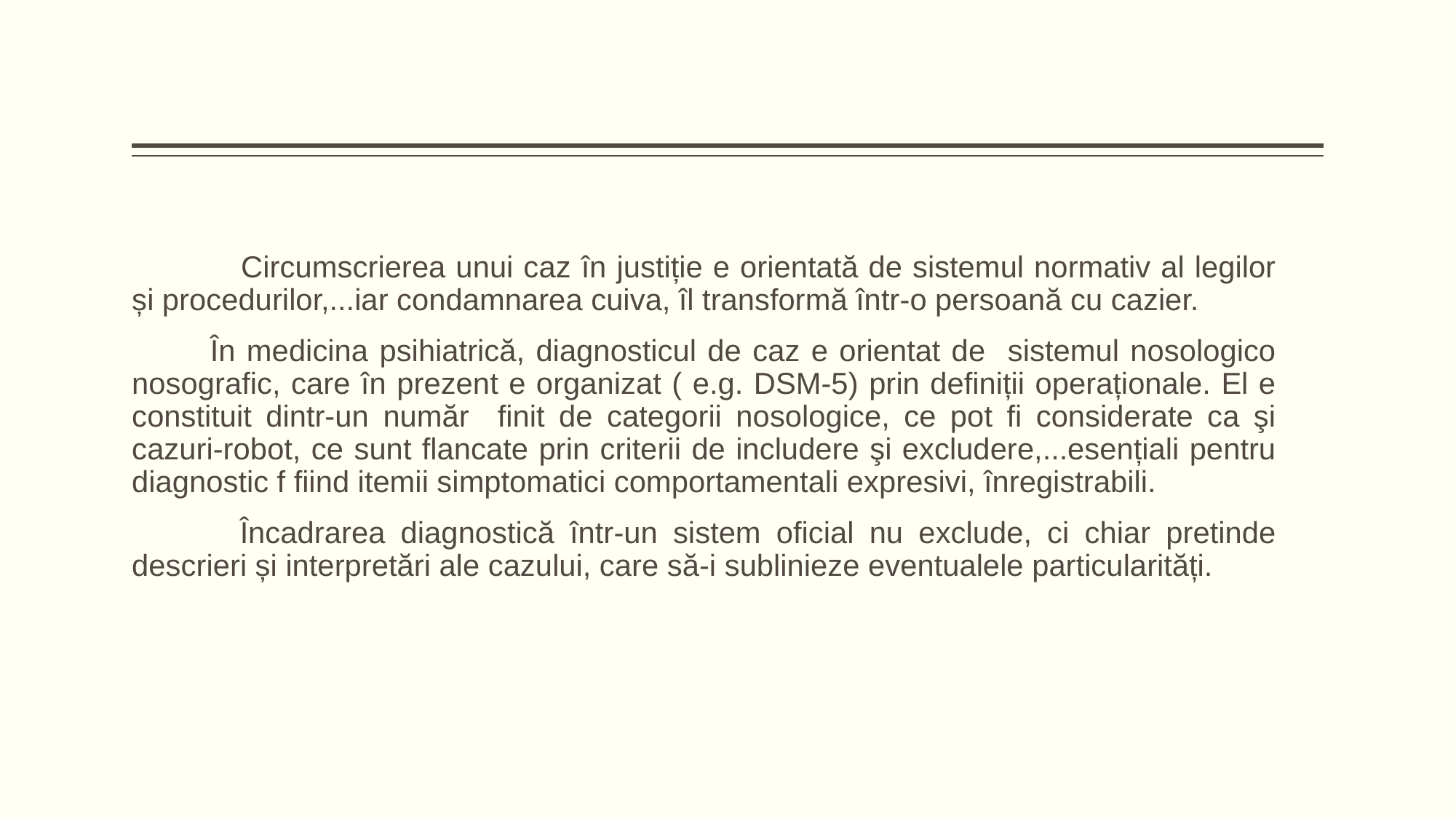

Circumscrierea unui caz în justiție e orientată de sistemul normativ al legilor și procedurilor,...iar condamnarea cuiva, îl transformă într-o persoană cu cazier.
       În medicina psihiatrică, diagnosticul de caz e orientat de  sistemul nosologico nosografic, care în prezent e organizat ( e.g. DSM-5) prin definiții operaționale. El e constituit dintr-un număr  finit de categorii nosologice, ce pot fi considerate ca şi cazuri-robot, ce sunt flancate prin criterii de includere şi excludere,...esențiali pentru diagnostic f fiind itemii simptomatici comportamentali expresivi, înregistrabili.
       Încadrarea diagnostică într-un sistem oficial nu exclude, ci chiar pretinde descrieri și interpretări ale cazului, care să-i sublinieze eventualele particularități.